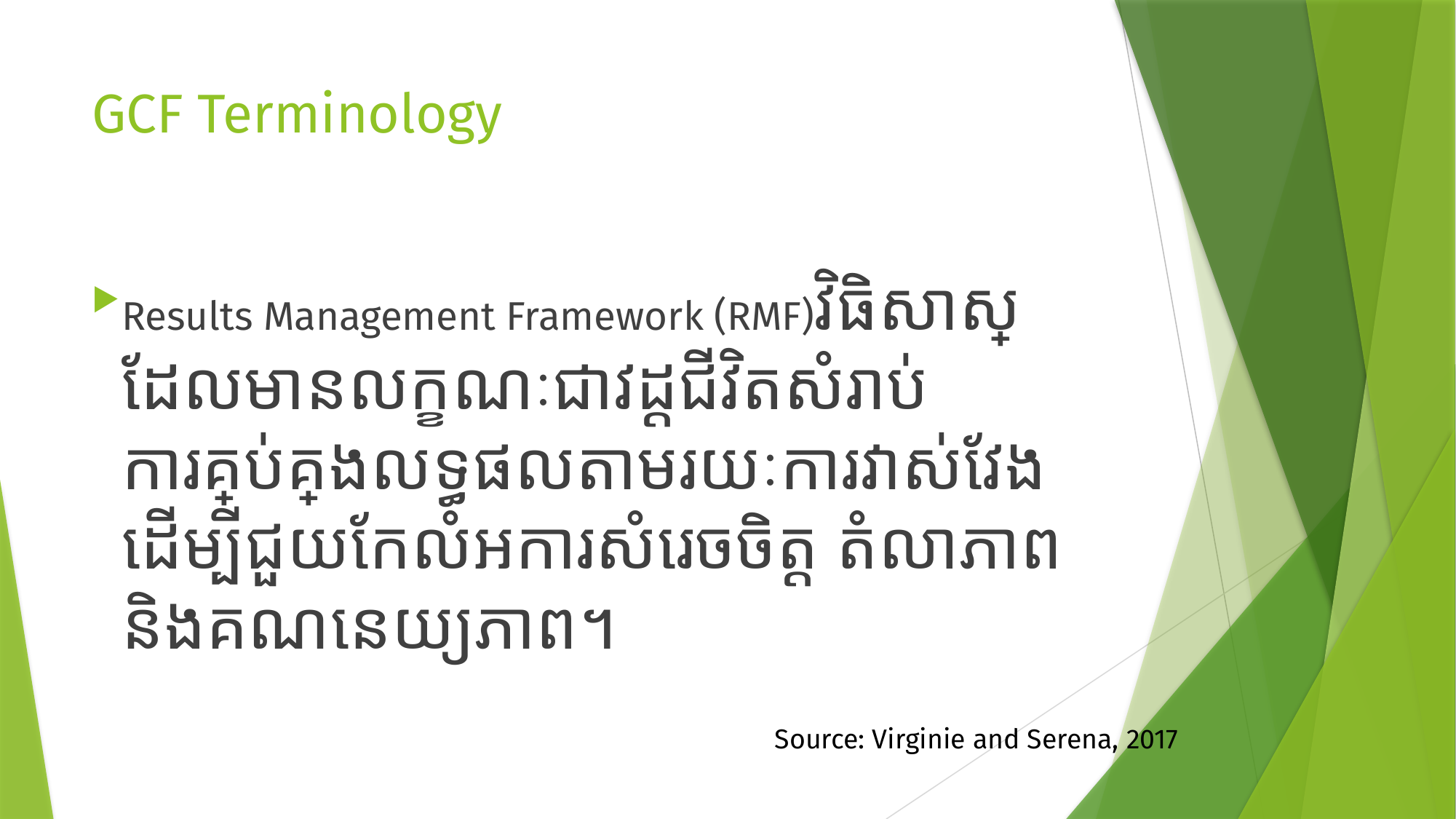

# GCF Terminology
Results Management Framework (RMF)វិធិសាស្ត្រដែលមានលក្ខណៈជាវដ្តជីវិតសំរាប់ការគ្រប់គ្រងលទ្ធផលតាមរយៈការវាស់វែងដើម្បីជួយកែលំអការសំរេចចិត្ត តំលាភាព និងគណនេយ្យភាព។
Source: Virginie and Serena, 2017